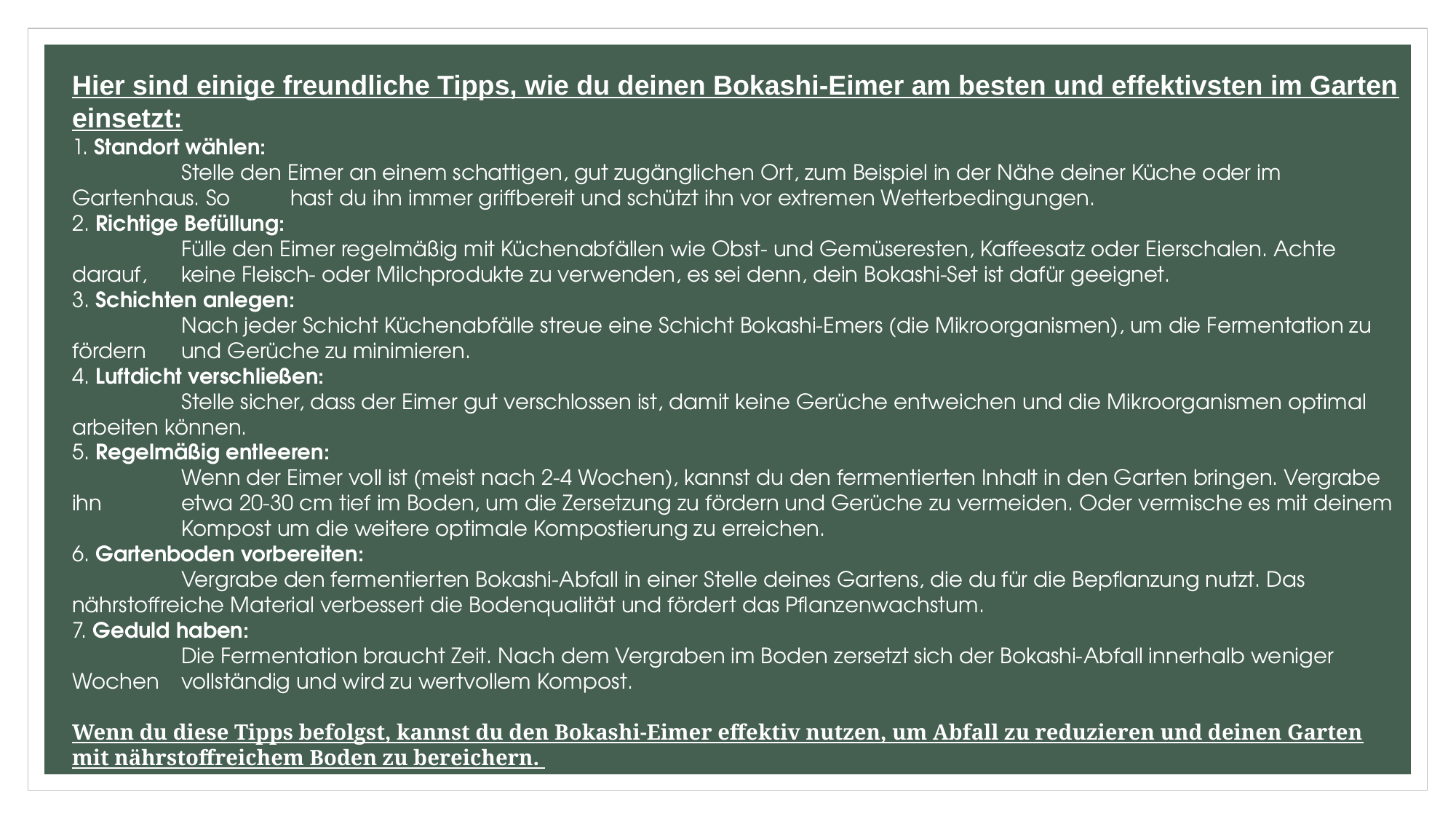

Hier sind einige freundliche Tipps, wie du deinen Bokashi-Eimer am besten und effektivsten im Garten einsetzt:
1. Standort wählen:
	Stelle den Eimer an einem schattigen, gut zugänglichen Ort, zum Beispiel in der Nähe deiner Küche oder im Gartenhaus. So 	hast du ihn immer griffbereit und schützt ihn vor extremen Wetterbedingungen.
2. Richtige Befüllung:
	Fülle den Eimer regelmäßig mit Küchenabfällen wie Obst- und Gemüseresten, Kaffeesatz oder Eierschalen. Achte darauf, 	keine Fleisch- oder Milchprodukte zu verwenden, es sei denn, dein Bokashi-Set ist dafür geeignet.
3. Schichten anlegen:
	Nach jeder Schicht Küchenabfälle streue eine Schicht Bokashi-Emers (die Mikroorganismen), um die Fermentation zu fördern 	und Gerüche zu minimieren.
4. Luftdicht verschließen:
	Stelle sicher, dass der Eimer gut verschlossen ist, damit keine Gerüche entweichen und die Mikroorganismen optimal 	arbeiten können.
5. Regelmäßig entleeren:
	Wenn der Eimer voll ist (meist nach 2-4 Wochen), kannst du den fermentierten Inhalt in den Garten bringen. Vergrabe ihn 	etwa 20-30 cm tief im Boden, um die Zersetzung zu fördern und Gerüche zu vermeiden. Oder vermische es mit deinem 	Kompost um die weitere optimale Kompostierung zu erreichen.
6. Gartenboden vorbereiten:
	Vergrabe den fermentierten Bokashi-Abfall in einer Stelle deines Gartens, die du für die Bepflanzung nutzt. Das 	nährstoffreiche Material verbessert die Bodenqualität und fördert das Pflanzenwachstum.
7. Geduld haben:
	Die Fermentation braucht Zeit. Nach dem Vergraben im Boden zersetzt sich der Bokashi-Abfall innerhalb weniger Wochen 	vollständig und wird zu wertvollem Kompost.

Wenn du diese Tipps befolgst, kannst du den Bokashi-Eimer effektiv nutzen, um Abfall zu reduzieren und deinen Garten mit nährstoffreichem Boden zu bereichern.